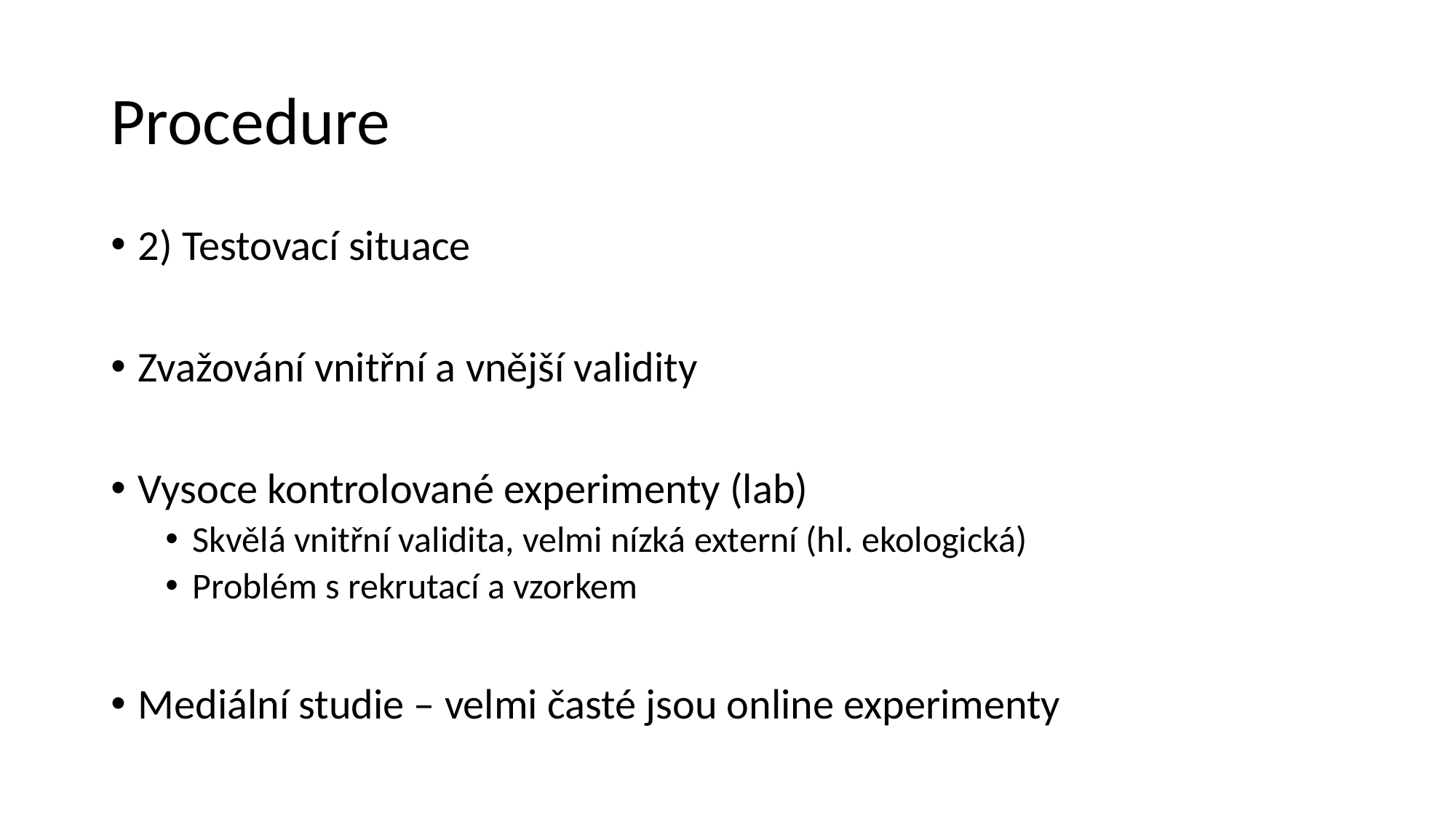

# Procedure
2) Testovací situace

Zvažování vnitřní a vnější validity

Vysoce kontrolované experimenty (lab)
Skvělá vnitřní validita, velmi nízká externí (hl. ekologická)
Problém s rekrutací a vzorkem

Mediální studie – velmi časté jsou online experimenty